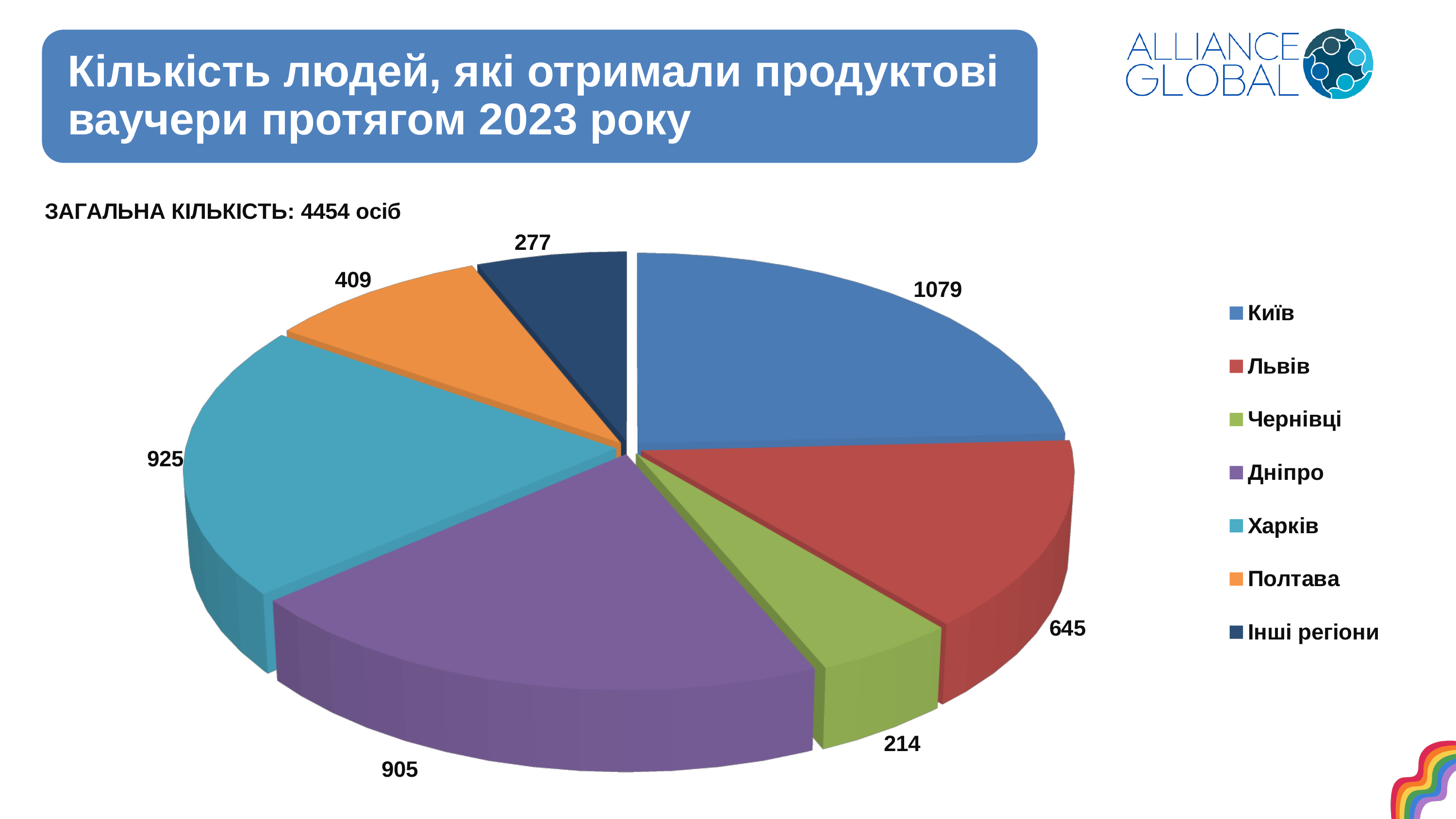

Кількість людей, які отримали продуктові ваучери протягом 2023 року

[unsupported chart]